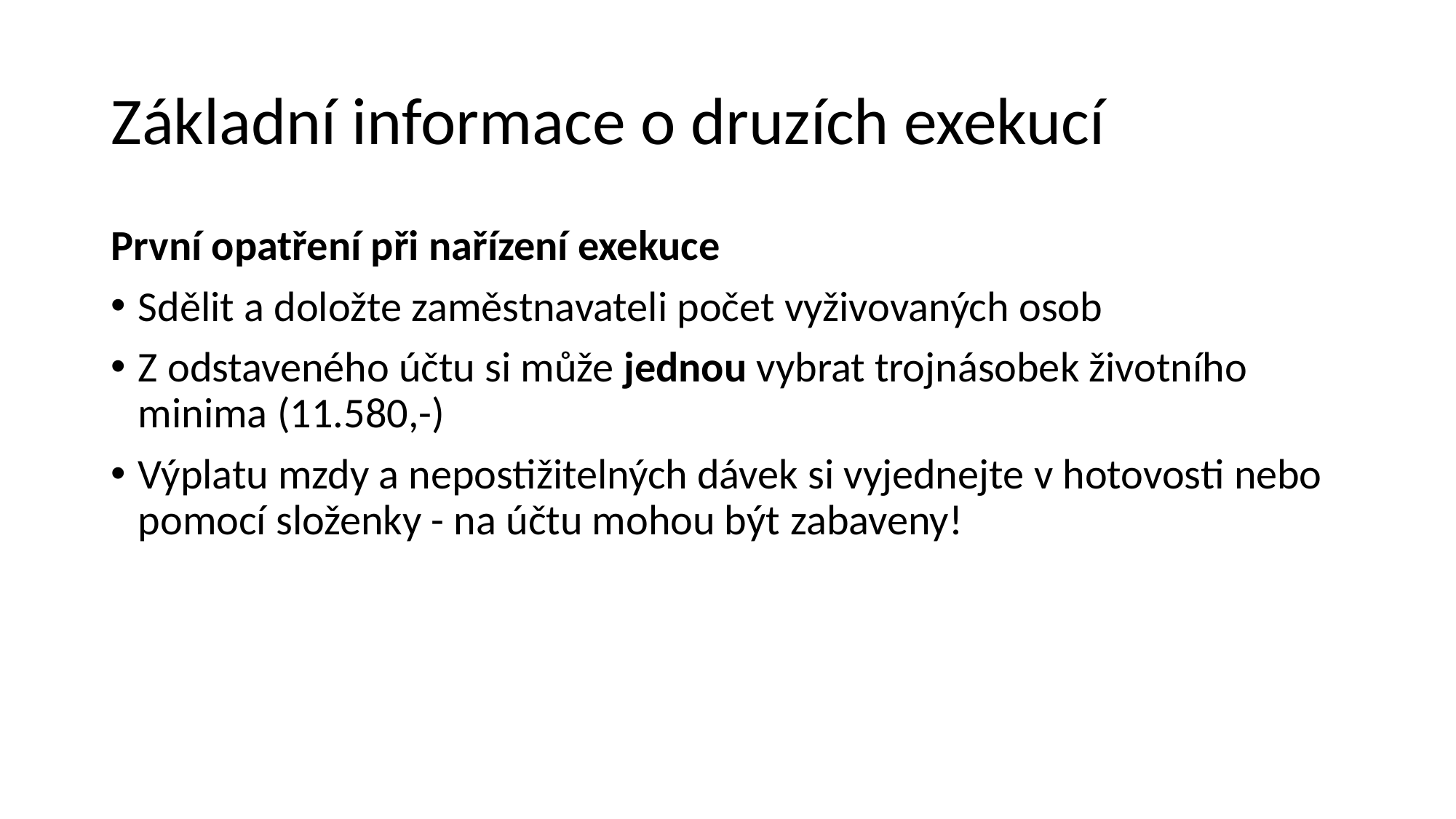

# Základní informace o druzích exekucí
První opatření při nařízení exekuce
Sdělit a doložte zaměstnavateli počet vyživovaných osob
Z odstaveného účtu si může jednou vybrat trojnásobek životního minima (11.580,-)
Výplatu mzdy a nepostižitelných dávek si vyjednejte v hotovosti nebo pomocí složenky - na účtu mohou být zabaveny!